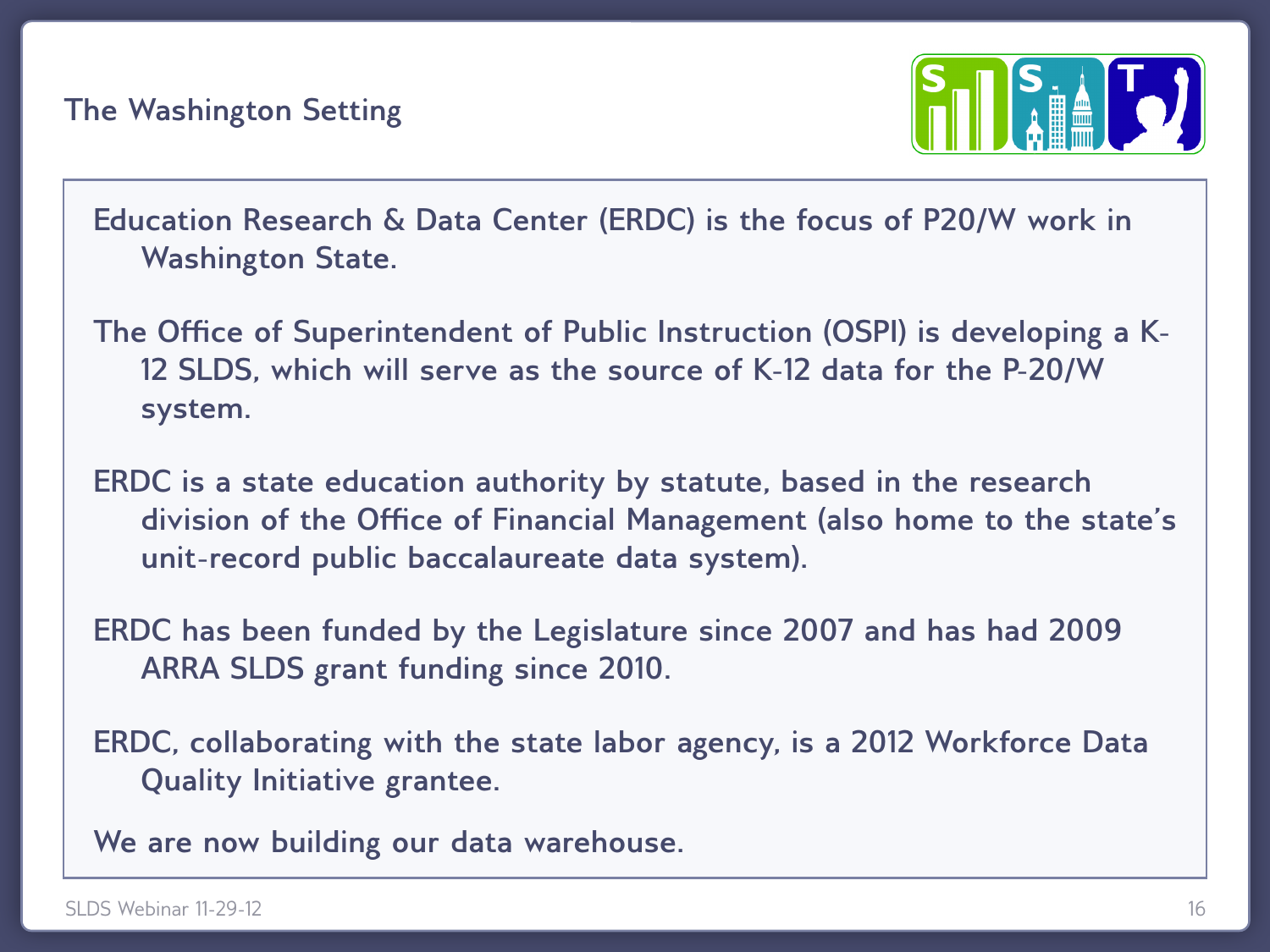

The Washington Setting
Education Research & Data Center (ERDC) is the focus of P20/W work in Washington State.
The Office of Superintendent of Public Instruction (OSPI) is developing a K-12 SLDS, which will serve as the source of K-12 data for the P-20/W system.
ERDC is a state education authority by statute, based in the research division of the Office of Financial Management (also home to the state’s unit-record public baccalaureate data system).
ERDC has been funded by the Legislature since 2007 and has had 2009 ARRA SLDS grant funding since 2010.
ERDC, collaborating with the state labor agency, is a 2012 Workforce Data Quality Initiative grantee.
We are now building our data warehouse.

SLDS Webinar 11-29-12
16